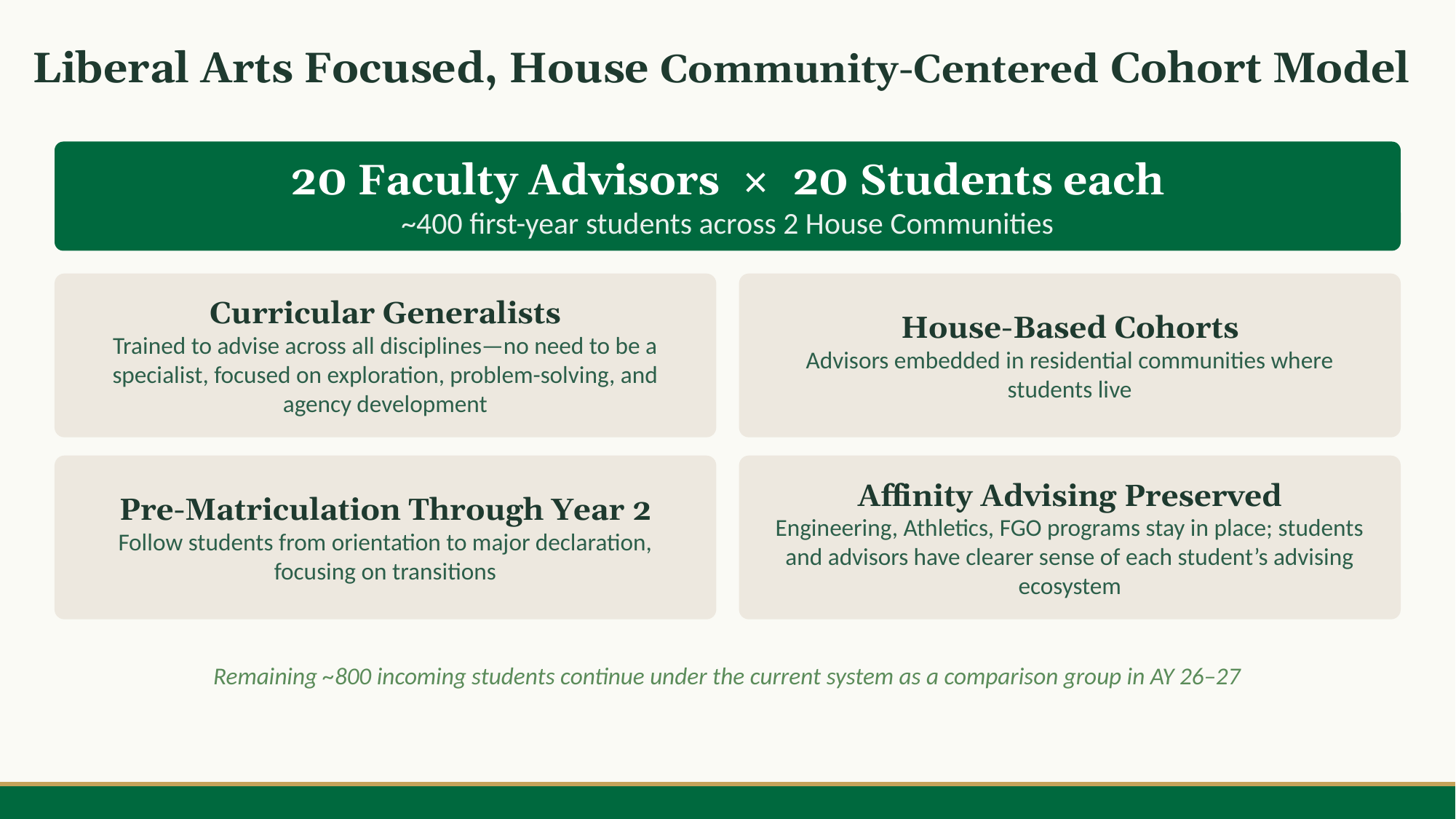

Liberal Arts Focused, House Community-Centered Cohort Model
20 Faculty Advisors  ×  20 Students each
~400 first-year students across 2 House Communities
Curricular Generalists
Trained to advise across all disciplines—no need to be a specialist, focused on exploration, problem-solving, and agency development
House-Based Cohorts
Advisors embedded in residential communities where students live
Pre-Matriculation Through Year 2
Follow students from orientation to major declaration, focusing on transitions
Affinity Advising Preserved
Engineering, Athletics, FGO programs stay in place; students and advisors have clearer sense of each student’s advising ecosystem
Remaining ~800 incoming students continue under the current system as a comparison group in AY 26–27